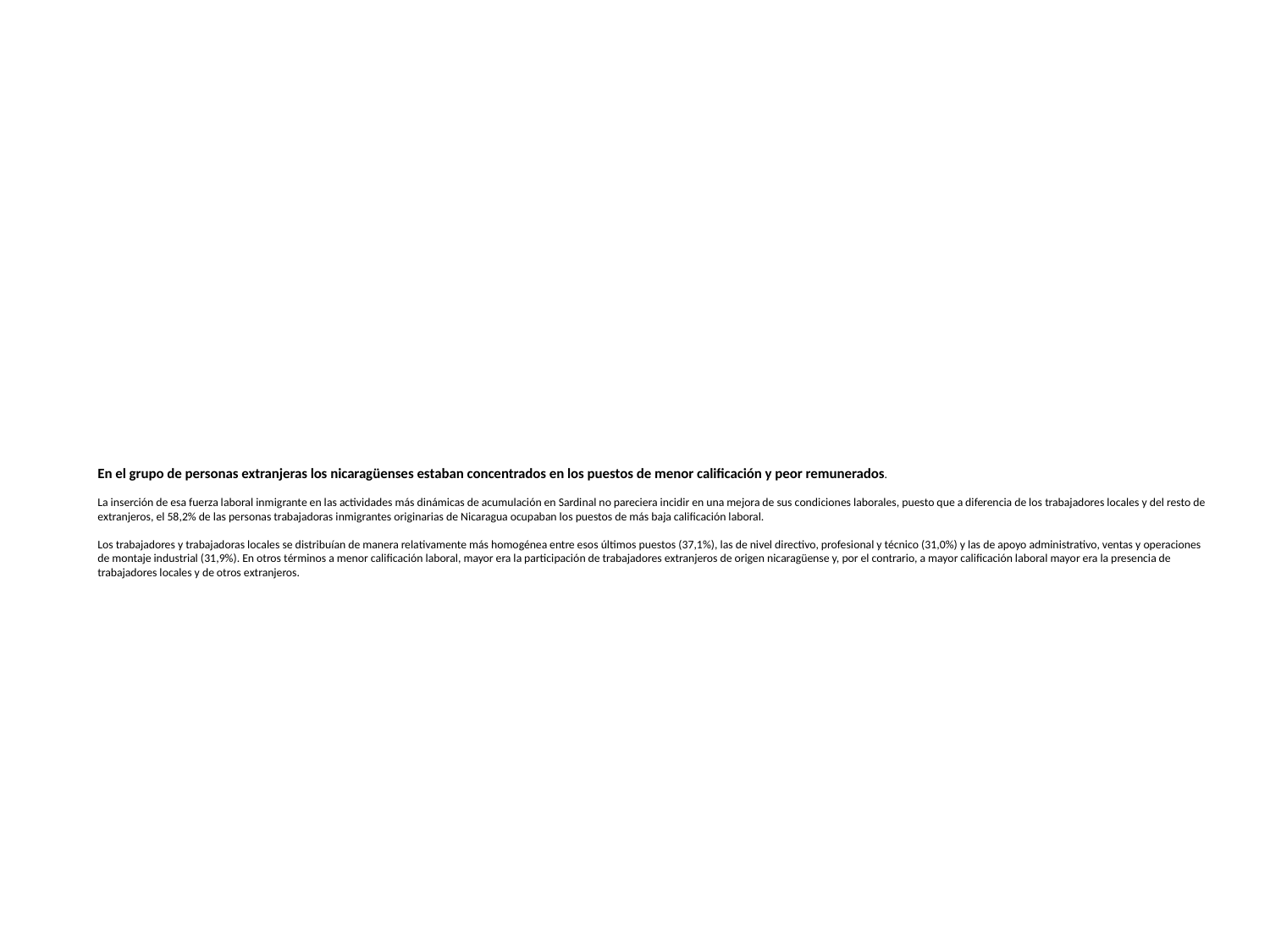

En el grupo de personas extranjeras los nicaragüenses estaban concentrados en los puestos de menor calificación y peor remunerados.
La inserción de esa fuerza laboral inmigrante en las actividades más dinámicas de acumulación en Sardinal no pareciera incidir en una mejora de sus condiciones laborales, puesto que a diferencia de los trabajadores locales y del resto de extranjeros, el 58,2% de las personas trabajadoras inmigrantes originarias de Nicaragua ocupaban los puestos de más baja calificación laboral.
 
Los trabajadores y trabajadoras locales se distribuían de manera relativamente más homogénea entre esos últimos puestos (37,1%), las de nivel directivo, profesional y técnico (31,0%) y las de apoyo administrativo, ventas y operaciones de montaje industrial (31,9%). En otros términos a menor calificación laboral, mayor era la participación de trabajadores extranjeros de origen nicaragüense y, por el contrario, a mayor calificación laboral mayor era la presencia de trabajadores locales y de otros extranjeros.